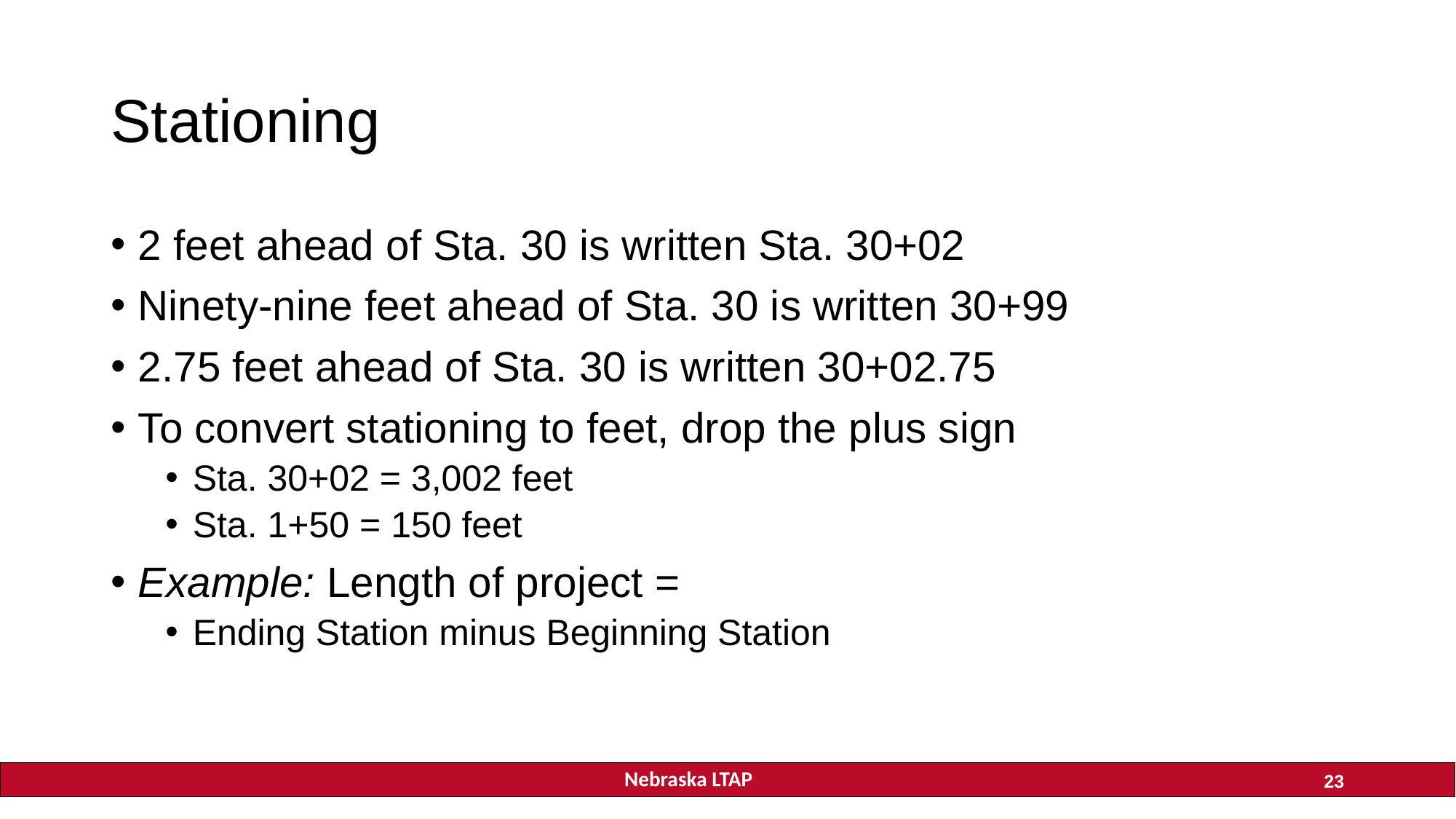

Study Guide Page 5
# Stationing
2 feet ahead of Sta. 30 is written Sta. 30+02
Ninety-nine feet ahead of Sta. 30 is written 30+99
2.75 feet ahead of Sta. 30 is written 30+02.75
To convert stationing to feet, drop the plus sign
Sta. 30+02 = 3,002 feet
Sta. 1+50 = 150 feet
Example: Length of project =
Ending Station minus Beginning Station

23